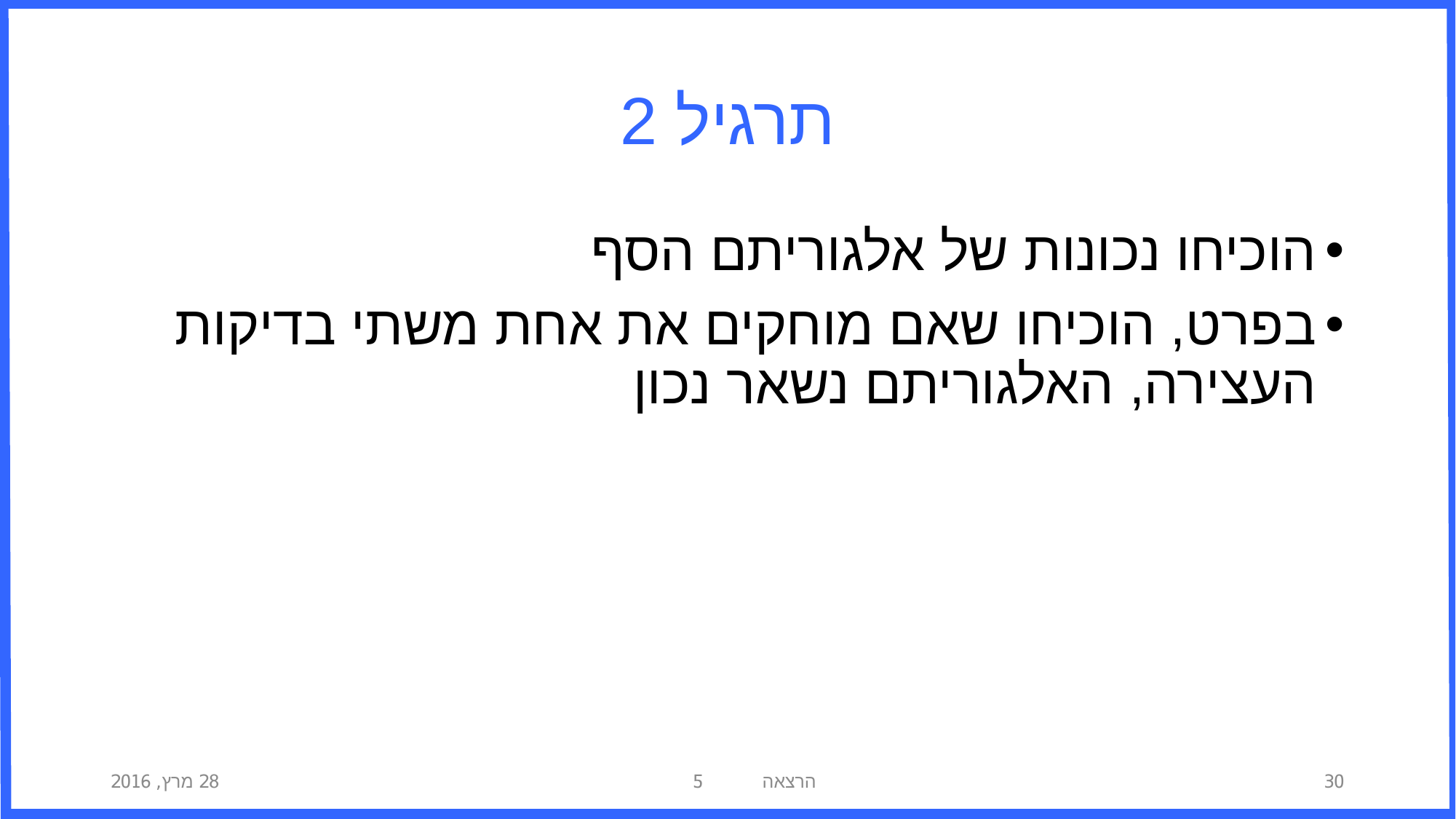

# תרגיל 2
הוכיחו נכונות של אלגוריתם הסף
בפרט, הוכיחו שאם מוחקים את אחת משתי בדיקות העצירה, האלגוריתם נשאר נכון
28 מרץ, 2016
הרצאה 5
30